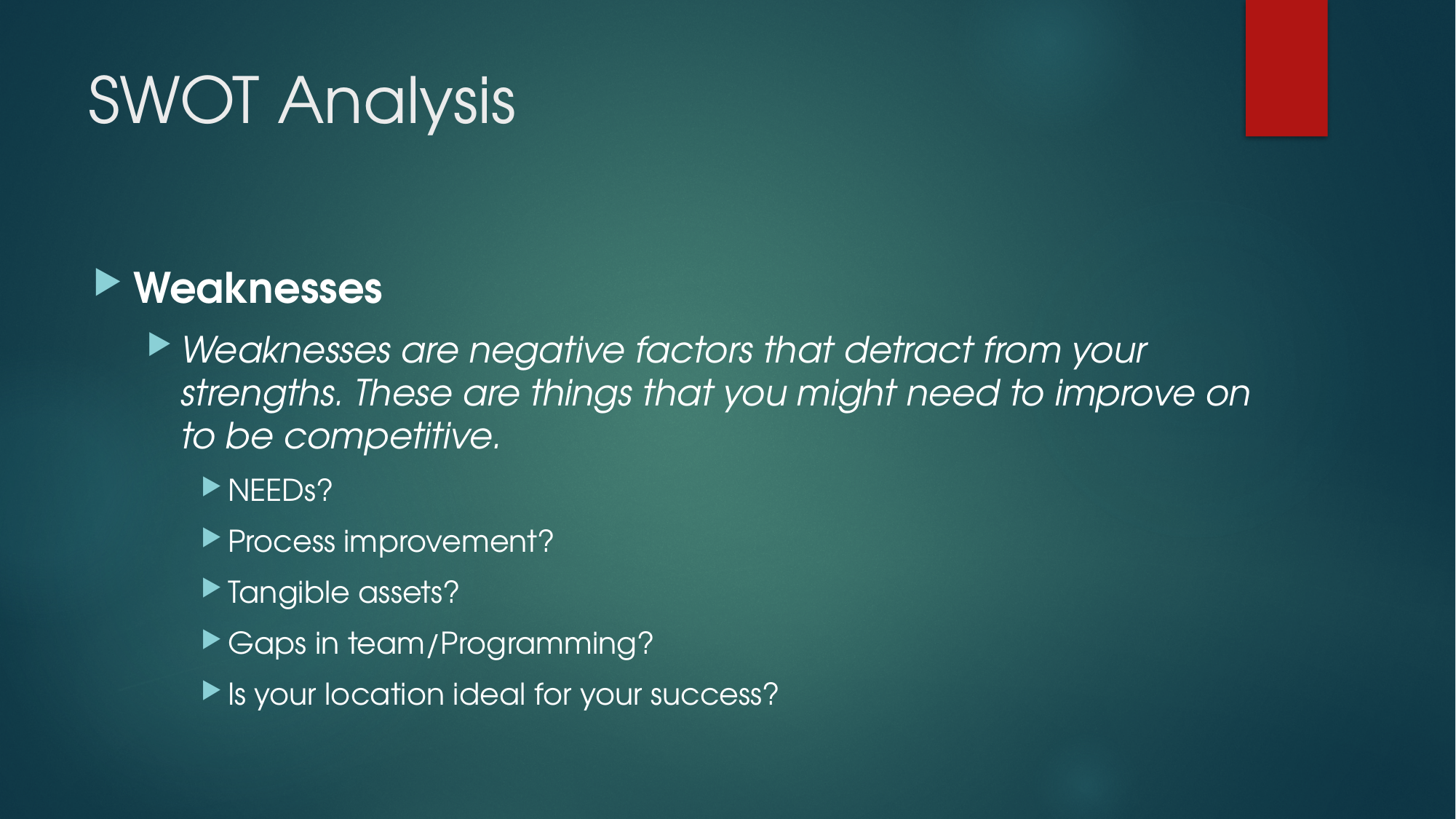

# SWOT Analysis
Weaknesses
Weaknesses are negative factors that detract from your strengths. These are things that you might need to improve on to be competitive.
NEEDs?
Process improvement?
Tangible assets?
Gaps in team/Programming?
Is your location ideal for your success?